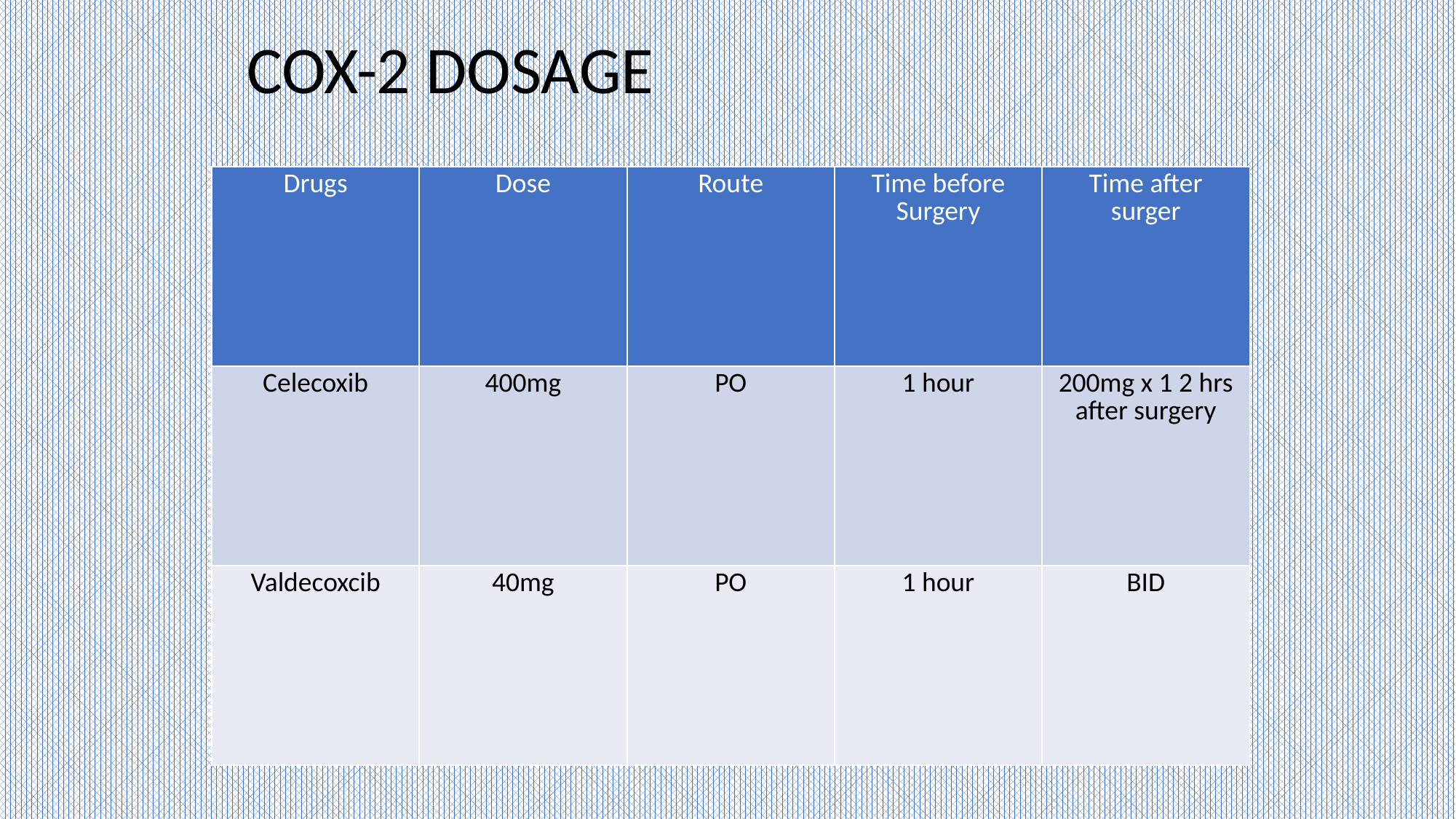

# COX-2 DOSAGE
| Drugs | Dose | Route | Time before Surgery | Time after surger |
| --- | --- | --- | --- | --- |
| Celecoxib | 400mg | PO | 1 hour | 200mg x 1 2 hrs after surgery |
| Valdecoxcib | 40mg | PO | 1 hour | BID |